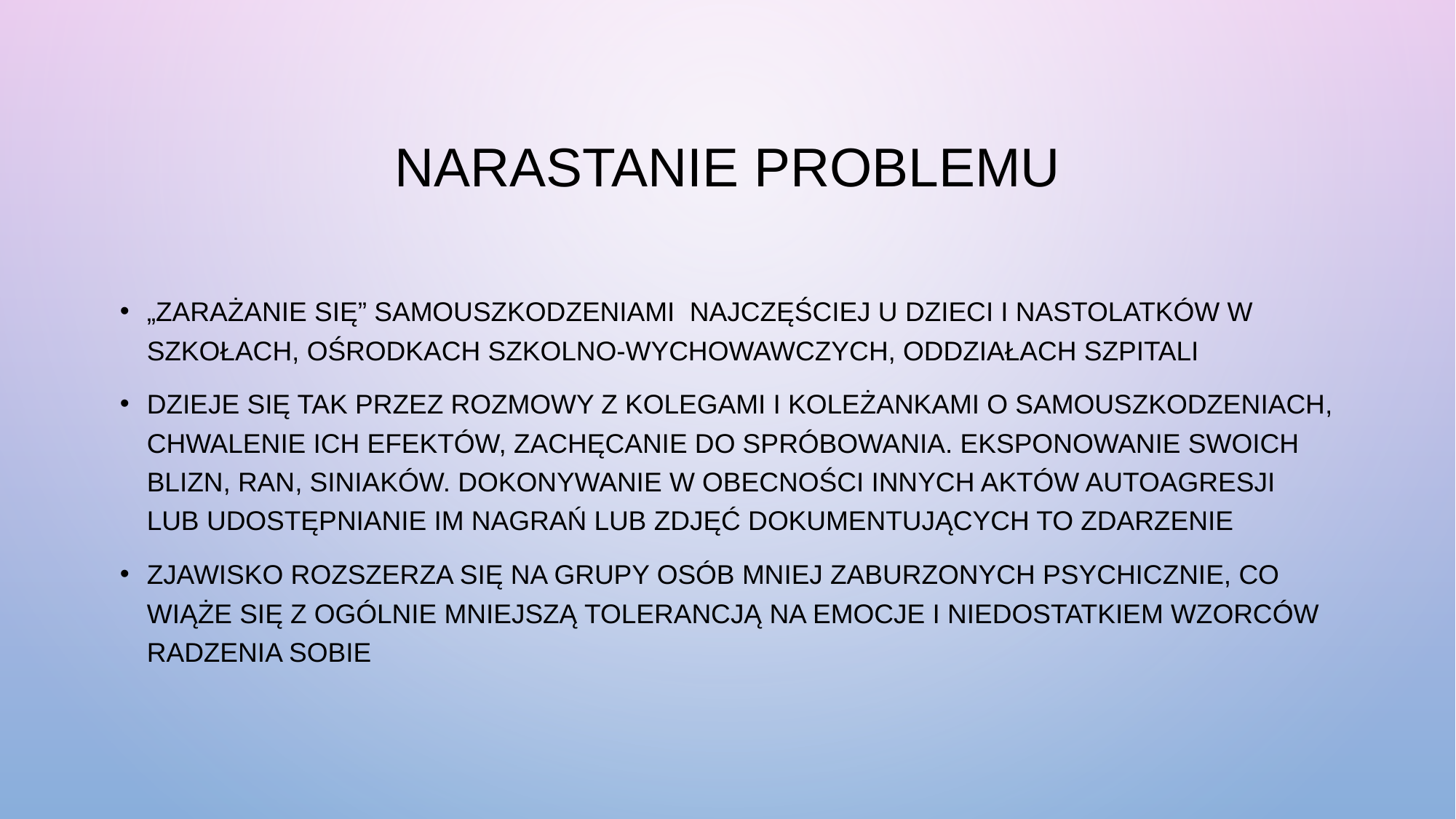

# NARASTANIE PROBLEMU
„zarażanie się” samouszkodzeniami  najczęściej u dzieci i nastolatków w szkołach, ośrodkach szkolno-wychowawczych, oddziałach szpitali
DZIEJE SIĘ TAK PRZEZ Rozmowy z kolegami i koleżankami o samouszkodzeniach, chwalenie ich efektów, zachęcanie do spróbowania. Eksponowanie swoich blizn, ran, siniaków. Dokonywanie w obecności innych aktów autoagresji lub udostępnianie im nagrań LUB zdjęć dokumentujących to zdarzenie
Zjawisko rozszerza się na grupy osób mniej zaburzonych psychicznie, co wiąże się z ogólnie mniejszą tolerancją na emocje i niedostatkiem wzorców radzenia sobie